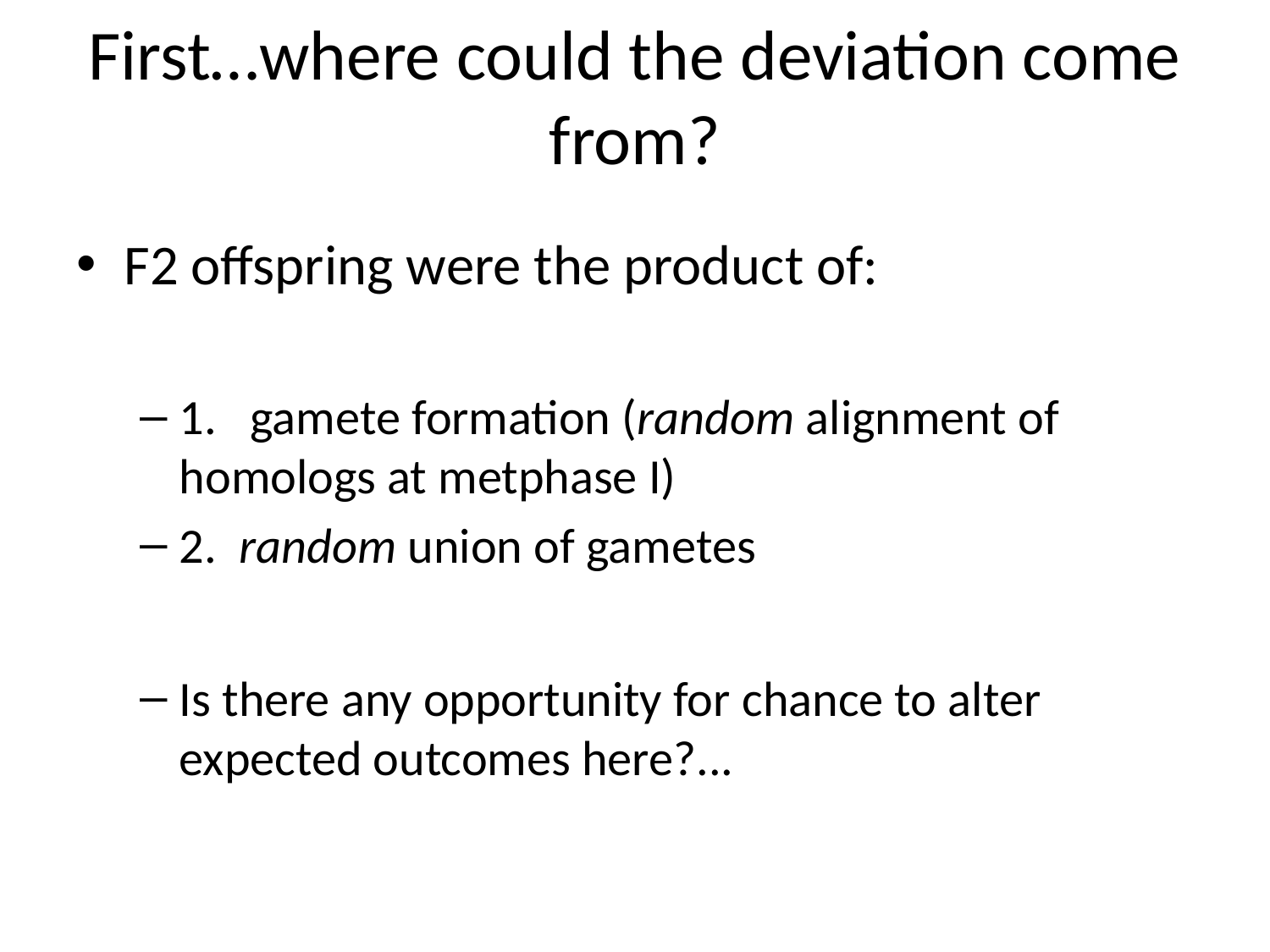

# First…where could the deviation come from?
F2 offspring were the product of:

1.   gamete formation (random alignment of homologs at metphase I)
2.  random union of gametes

Is there any opportunity for chance to alter expected outcomes here?...